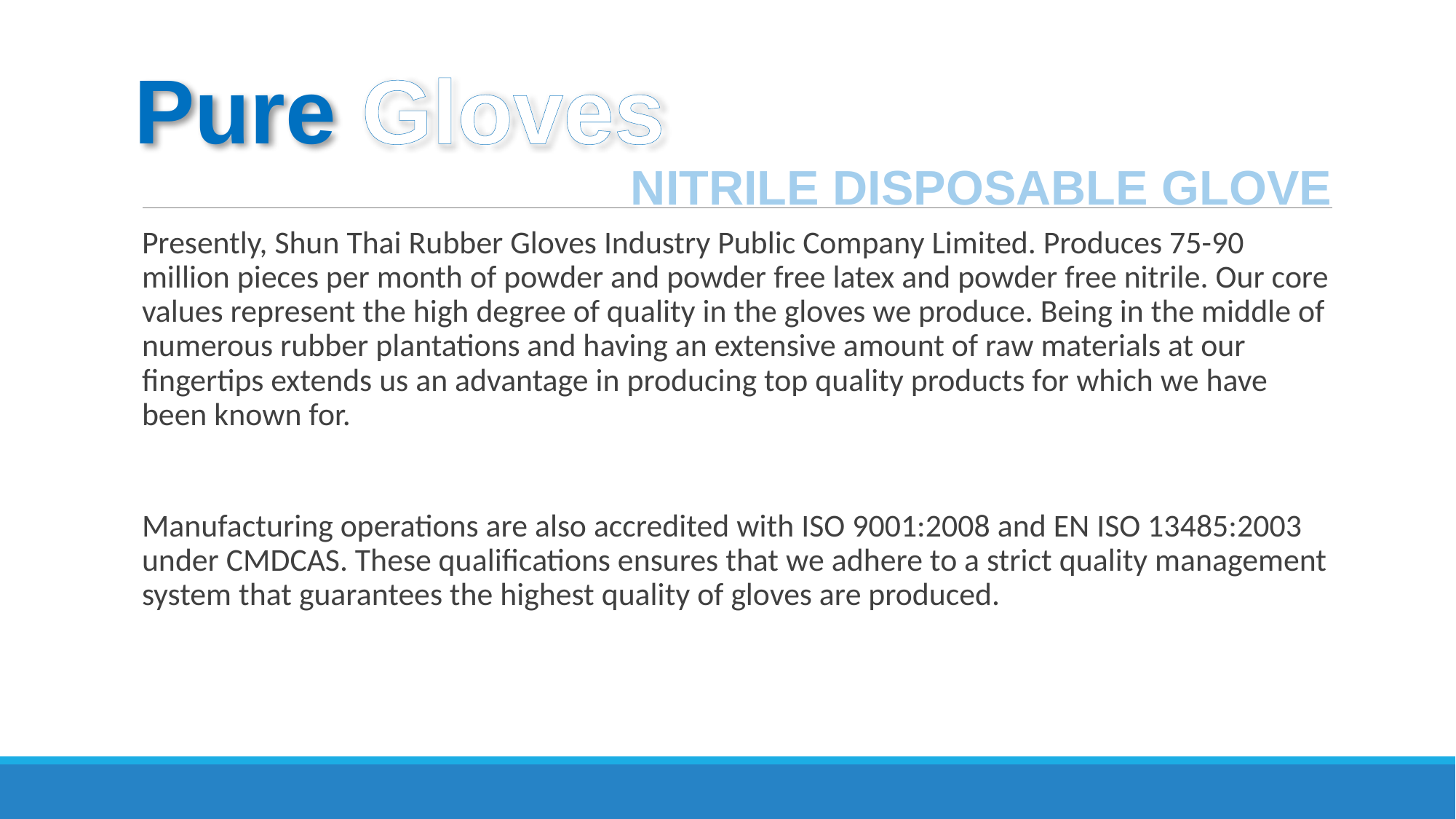

# Pure Gloves
NITRILE DISPOSABLE GLOVE
Presently, Shun Thai Rubber Gloves Industry Public Company Limited. Produces 75-90 million pieces per month of powder and powder free latex and powder free nitrile. Our core values represent the high degree of quality in the gloves we produce. Being in the middle of numerous rubber plantations and having an extensive amount of raw materials at our fingertips extends us an advantage in producing top quality products for which we have been known for.

Manufacturing operations are also accredited with ISO 9001:2008 and EN ISO 13485:2003 under CMDCAS. These qualifications ensures that we adhere to a strict quality management system that guarantees the highest quality of gloves are produced.